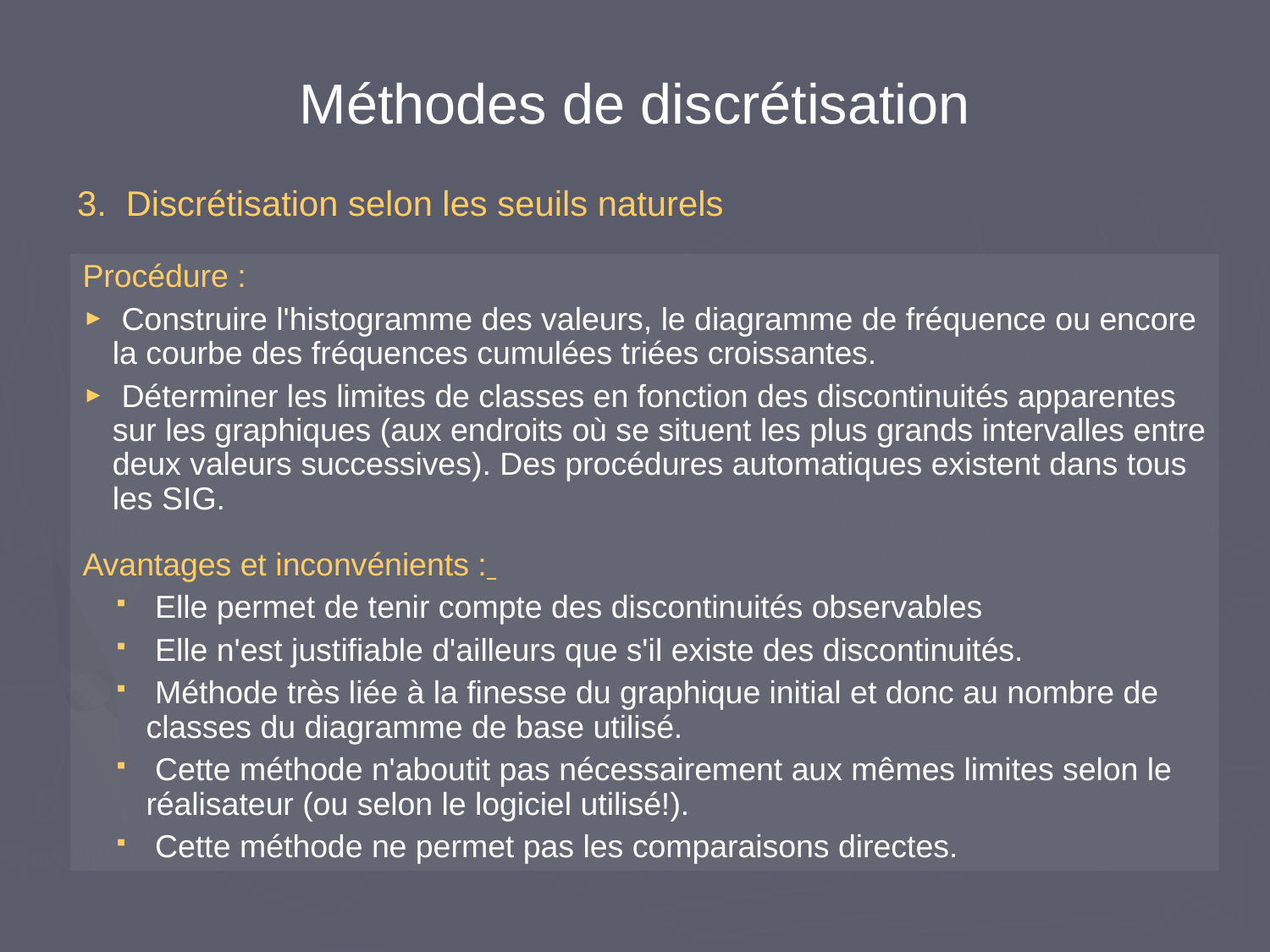

Méthodes de discrétisation
3.  Discrétisation selon les seuils naturels
Procédure :
 Construire l'histogramme des valeurs, le diagramme de fréquence ou encore la courbe des fréquences cumulées triées croissantes.
 Déterminer les limites de classes en fonction des discontinuités apparentes sur les graphiques (aux endroits où se situent les plus grands intervalles entre deux valeurs successives). Des procédures automatiques existent dans tous les SIG.

Avantages et inconvénients :
 Elle permet de tenir compte des discontinuités observables
 Elle n'est justifiable d'ailleurs que s'il existe des discontinuités.
 Méthode très liée à la finesse du graphique initial et donc au nombre de classes du diagramme de base utilisé.
 Cette méthode n'aboutit pas nécessairement aux mêmes limites selon le réalisateur (ou selon le logiciel utilisé!).
 Cette méthode ne permet pas les comparaisons directes.